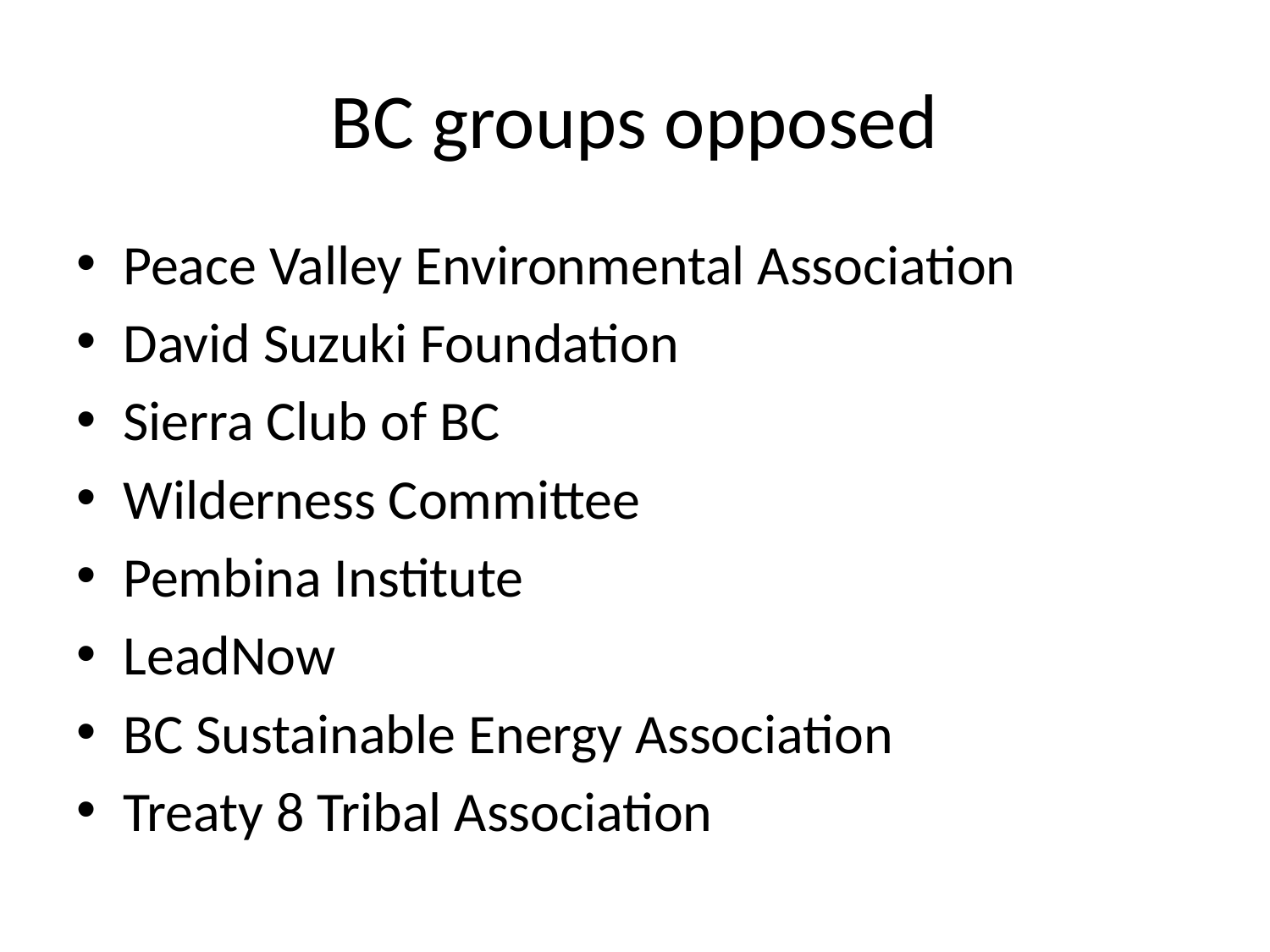

# BC groups opposed
Peace Valley Environmental Association
David Suzuki Foundation
Sierra Club of BC
Wilderness Committee
Pembina Institute
LeadNow
BC Sustainable Energy Association
Treaty 8 Tribal Association